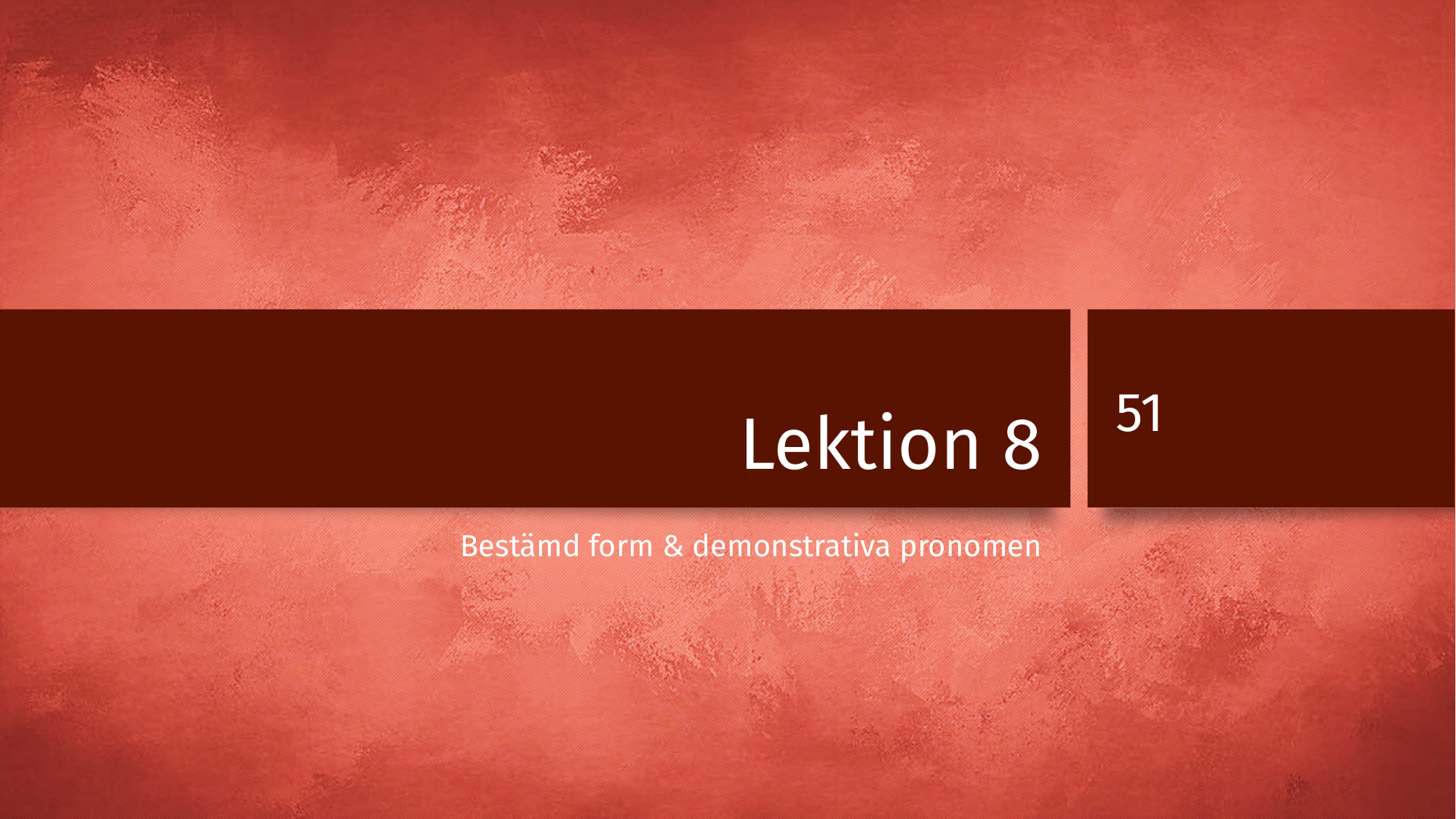

# Lektion 8
51
Bestämd form & demonstrativa pronomen